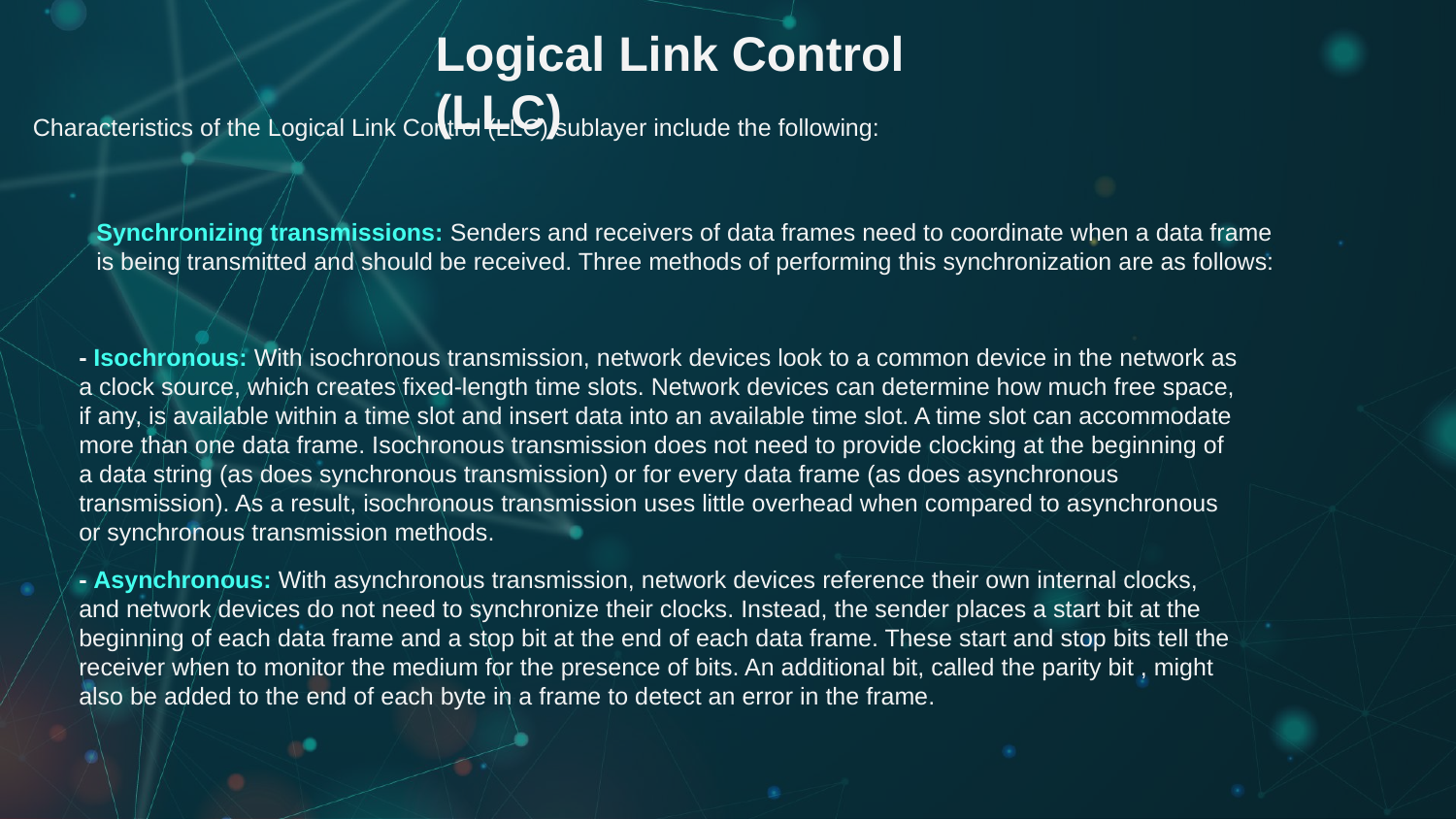

Logical Link Control (LLC)

Characteristics of the Logical Link Control (LLC) sublayer include the following:
Synchronizing transmissions: Senders and receivers of data frames need to coordinate when a data frame is being transmitted and should be received. Three methods of performing this synchronization are as follows:
- Isochronous: With isochronous transmission, network devices look to a common device in the network as a clock source, which creates fixed-length time slots. Network devices can determine how much free space, if any, is available within a time slot and insert data into an available time slot. A time slot can accommodate more than one data frame. Isochronous transmission does not need to provide clocking at the beginning of a data string (as does synchronous transmission) or for every data frame (as does asynchronous transmission). As a result, isochronous transmission uses little overhead when compared to asynchronous or synchronous transmission methods.
- Asynchronous: With asynchronous transmission, network devices reference their own internal clocks, and network devices do not need to synchronize their clocks. Instead, the sender places a start bit at the beginning of each data frame and a stop bit at the end of each data frame. These start and stop bits tell the receiver when to monitor the medium for the presence of bits. An additional bit, called the parity bit , might also be added to the end of each byte in a frame to detect an error in the frame.